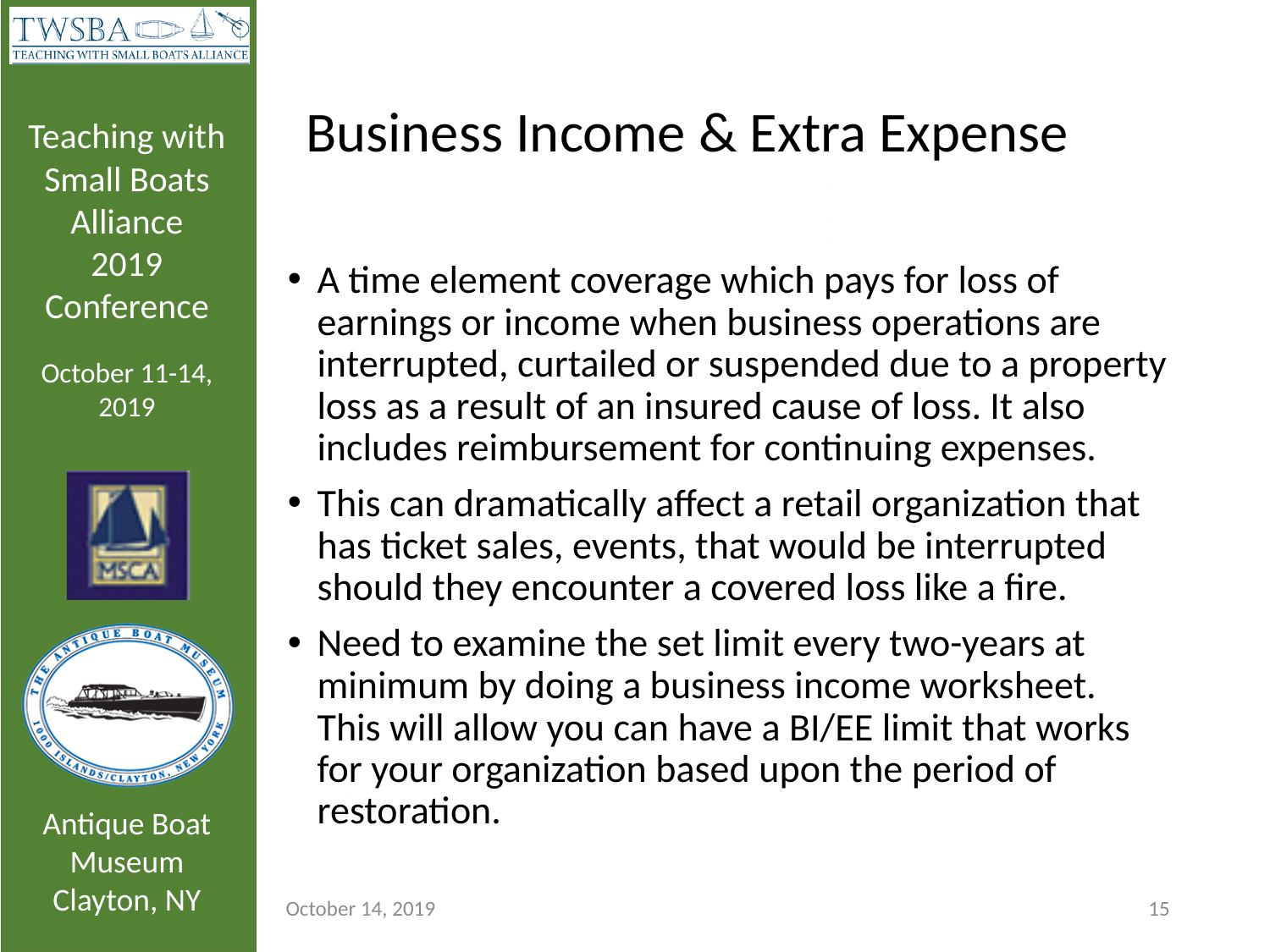

# Business Income & Extra Expense
A time element coverage which pays for loss of earnings or income when business operations are interrupted, curtailed or suspended due to a property loss as a result of an insured cause of loss. It also includes reimbursement for continuing expenses.
This can dramatically affect a retail organization that has ticket sales, events, that would be interrupted should they encounter a covered loss like a fire.
Need to examine the set limit every two-years at minimum by doing a business income worksheet.  This will allow you can have a BI/EE limit that works for your organization based upon the period of restoration.

October 14, 2019
15